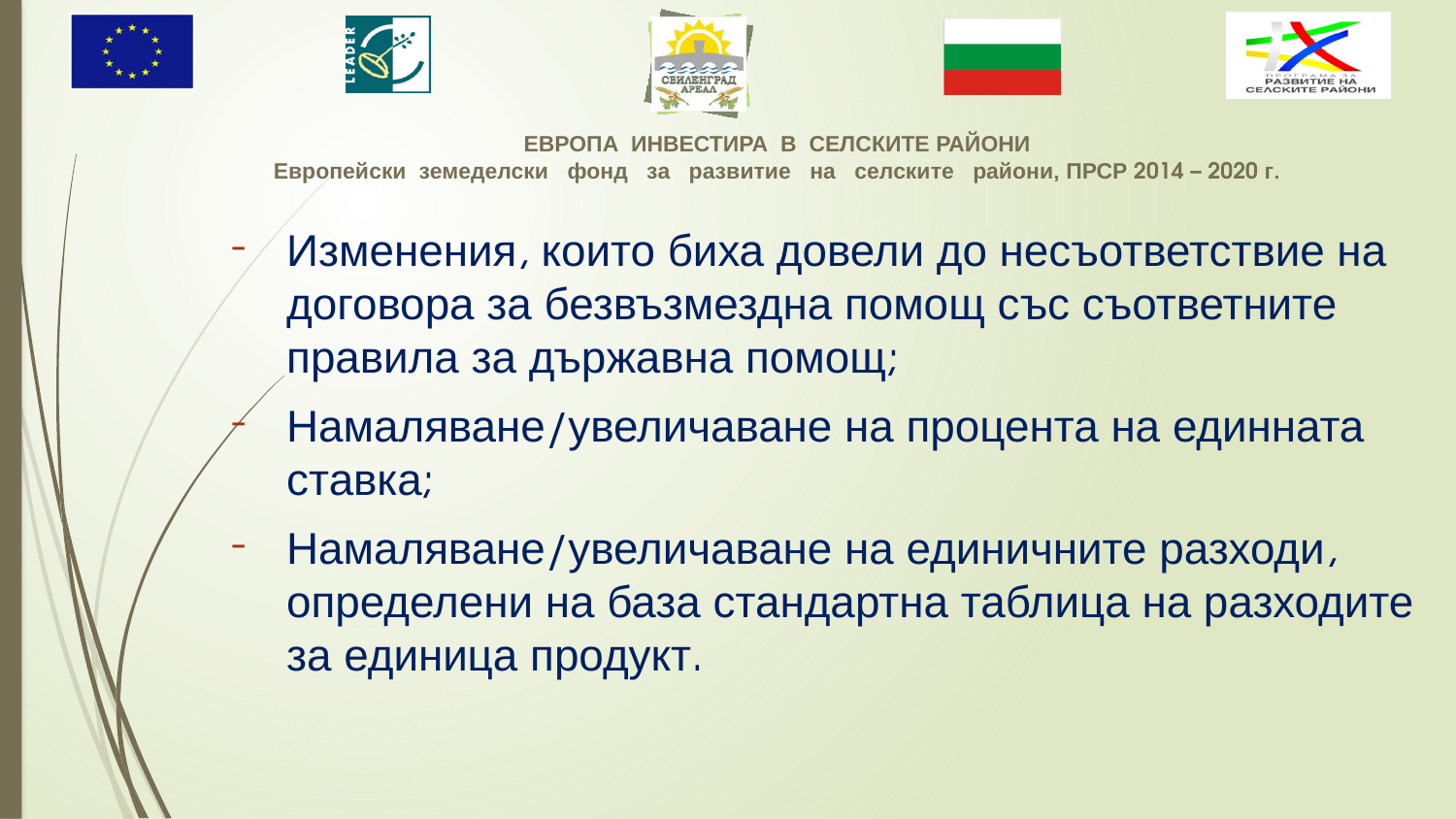

Изменения, които биха довели до несъответствие на договора за безвъзмездна помощ със съответните правила за държавна помощ;
Намаляване/увеличаване на процента на единната ставка;
Намаляване/увеличаване на единичните разходи, определени на база стандартна таблица на разходите за единица продукт.